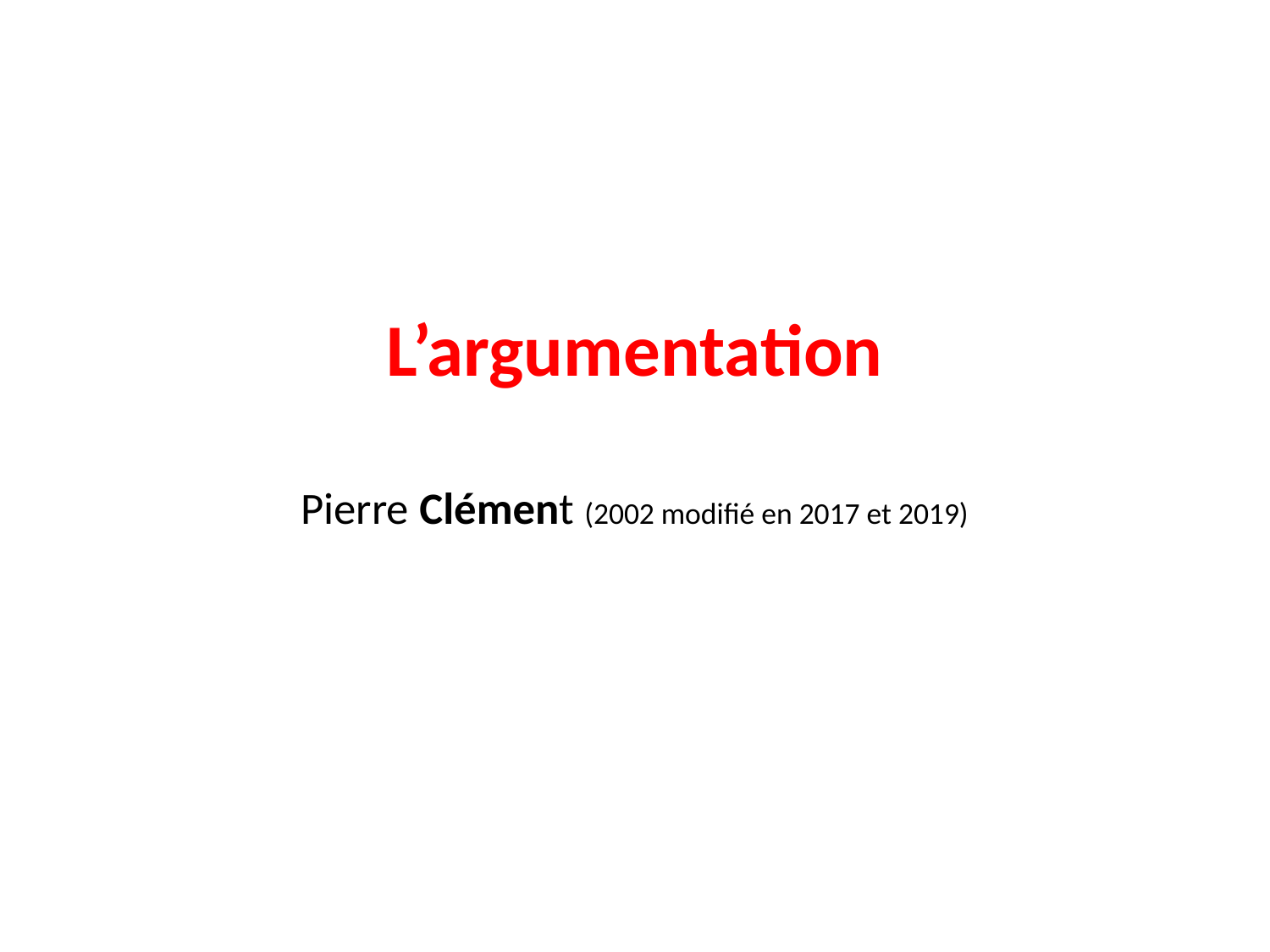

# L’argumentation Pierre Clément (2002 modifié en 2017 et 2019)